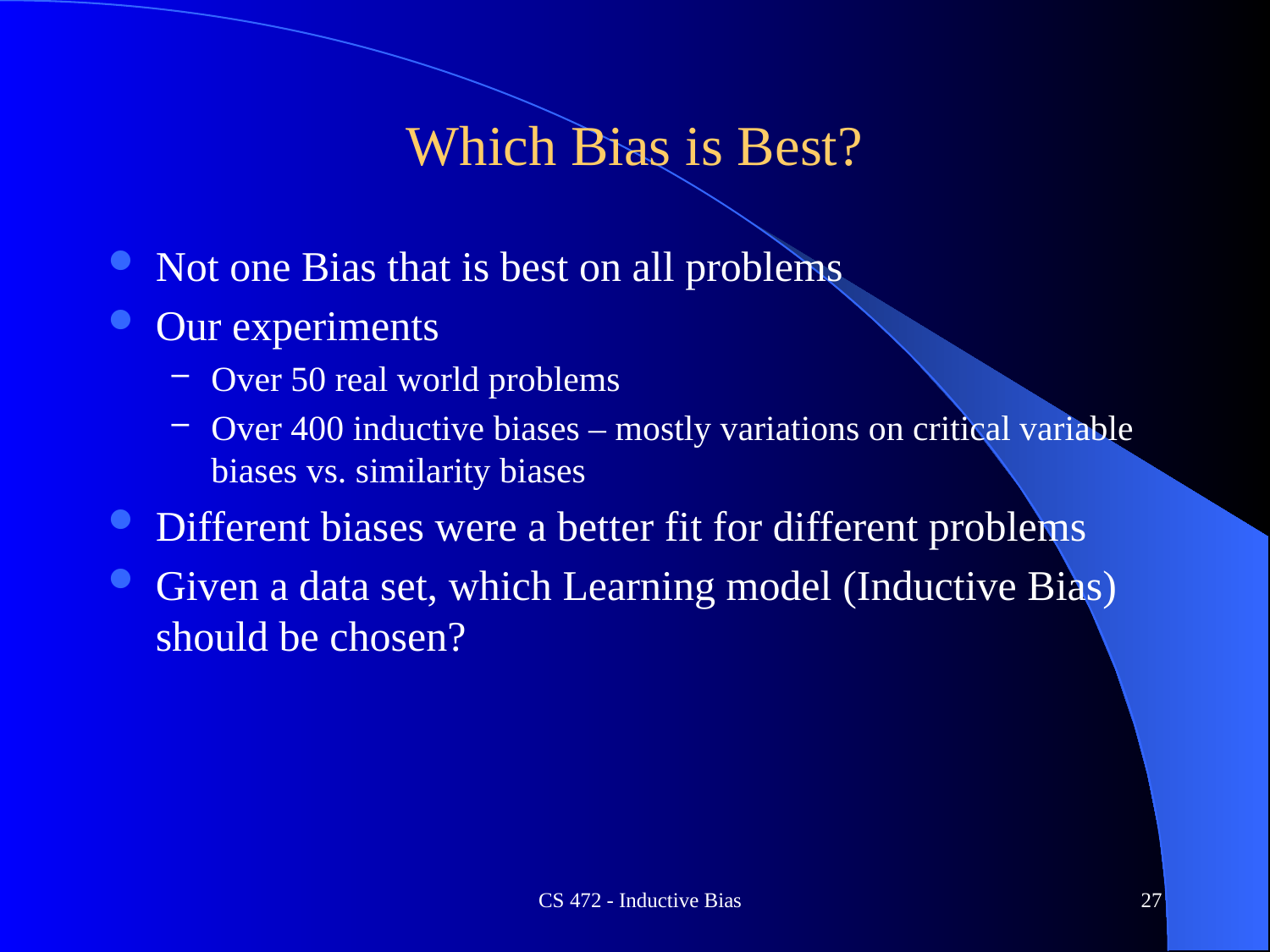

# Which Bias is Best?
Not one Bias that is best on all problems
Our experiments
Over 50 real world problems
Over 400 inductive biases – mostly variations on critical variable biases vs. similarity biases
Different biases were a better fit for different problems
Given a data set, which Learning model (Inductive Bias) should be chosen?
CS 472 - Inductive Bias
27